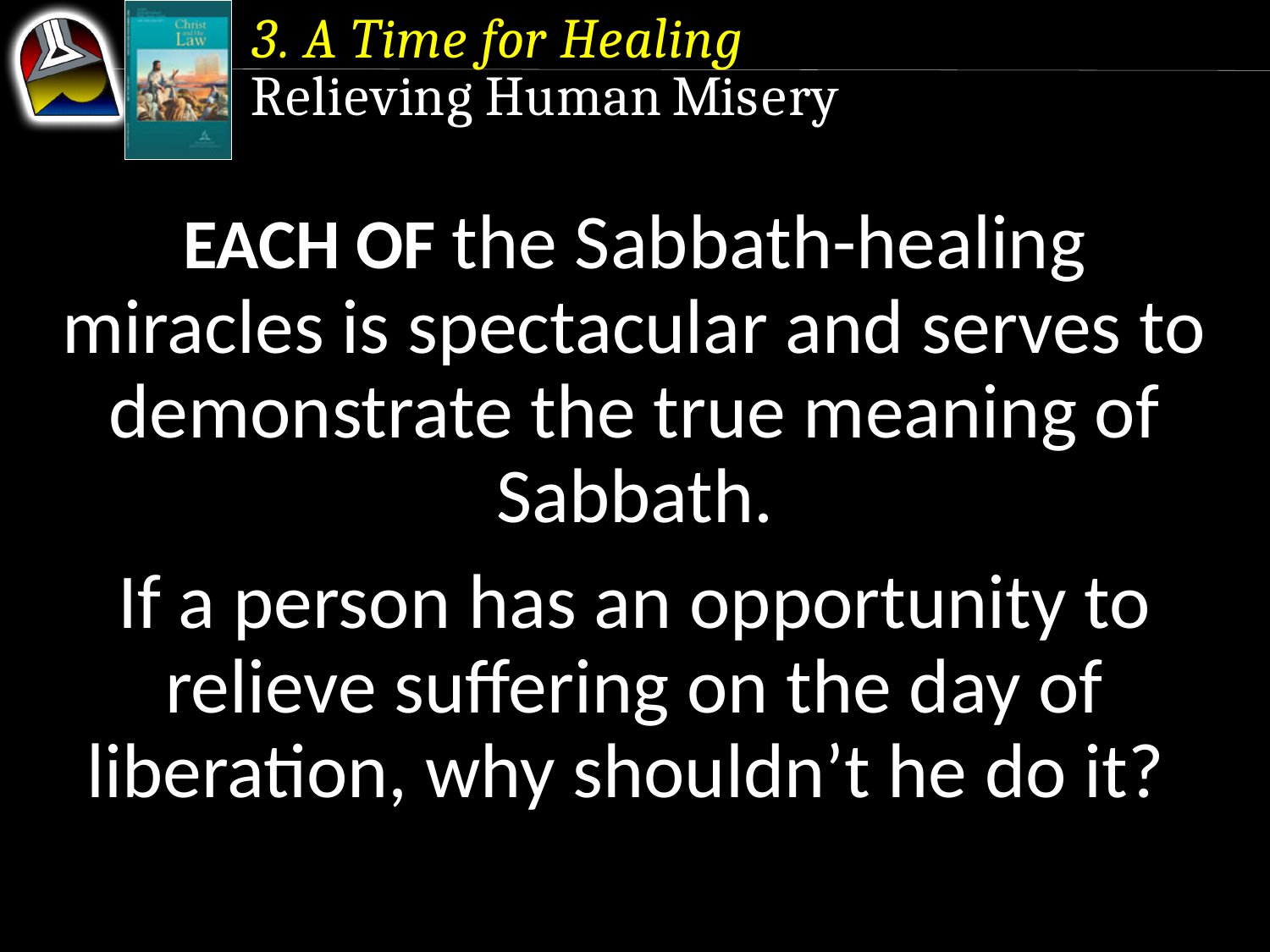

3. A Time for Healing
Relieving Human Misery
EACH OF the Sabbath-healing miracles is spectacular and serves to demonstrate the true meaning of Sabbath.
If a person has an opportunity to relieve suffering on the day of liberation, why shouldn’t he do it?